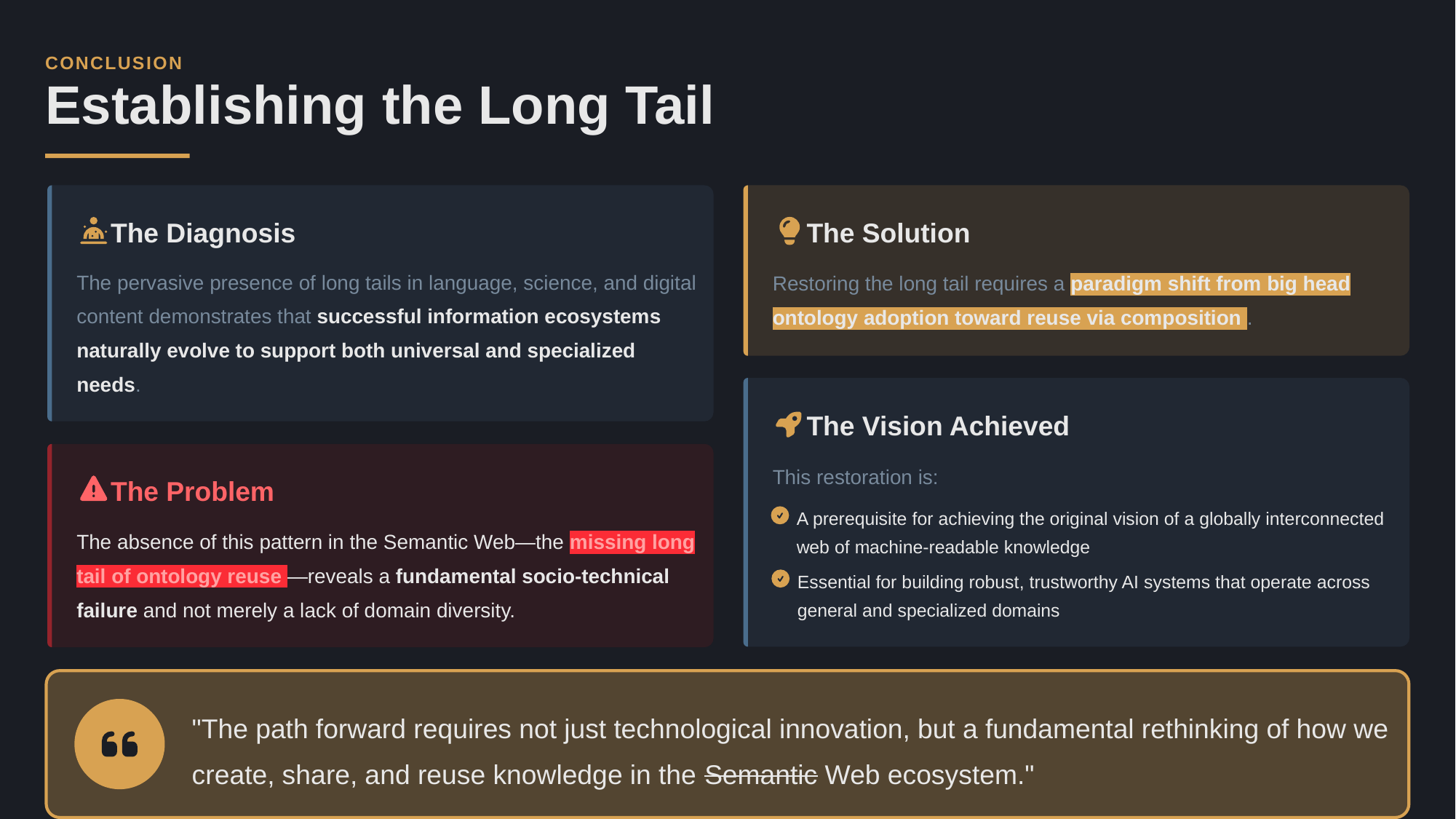

CONCLUSION
Establishing the Long Tail

The Diagnosis
The Solution

The pervasive presence of long tails in language, science, and digital content demonstrates that successful information ecosystems naturally evolve to support both universal and specialized needs.
Restoring the long tail requires a paradigm shift from big head ontology adoption toward reuse via composition .

The Vision Achieved

This restoration is:
The Problem

A prerequisite for achieving the original vision of a globally interconnected web of machine-readable knowledge

The absence of this pattern in the Semantic Web—the missing long tail of ontology reuse —reveals a fundamental socio-technical failure and not merely a lack of domain diversity.
Essential for building robust, trustworthy AI systems that operate across general and specialized domains

"The path forward requires not just technological innovation, but a fundamental rethinking of how we create, share, and reuse knowledge in the Semantic Web ecosystem."